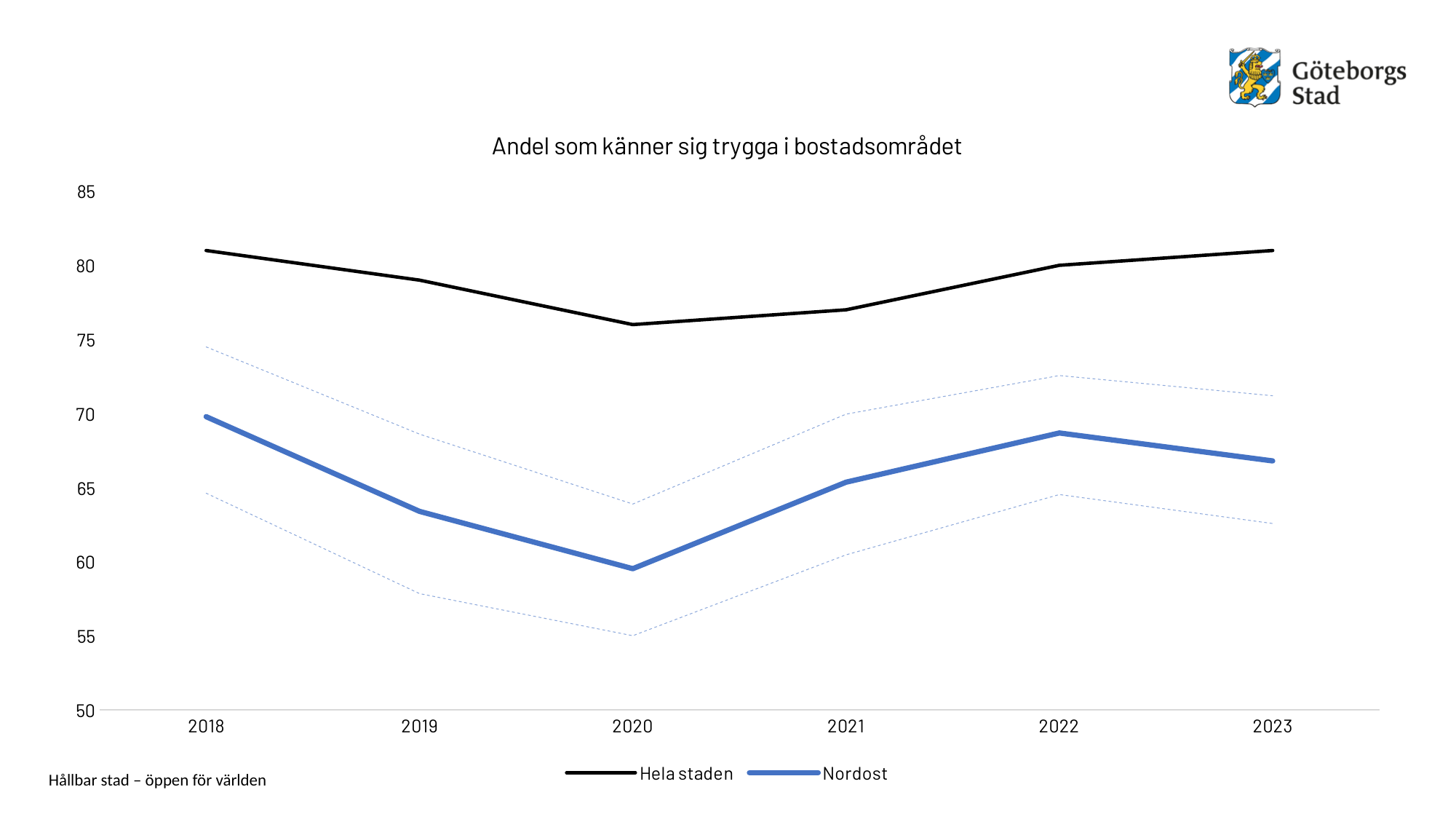

### Chart: Andel som känner sig trygga i bostadsområdet

| Category | Hela staden  | Nordost | Nordost - låg  | Nordost - hög |
|---|---|---|---|---|
| 2018 | 81.0 | 69.78852 | 64.62322 | 74.49727 |
| 2019 | 79.0 | 63.39869 | 57.85065 | 68.61267 |
| 2020 | 76.0 | 59.52891 | 55.00906 | 63.89273 |
| 2021 | 77.0 | 65.36458 | 60.463460000000005 | 69.96 |
| 2022 | 80.0 | 68.68885 | 64.53354999999999 | 72.56428 |
| 2023 | 81.0 | 66.8 | 62.57808 | 71.20157999999999 |